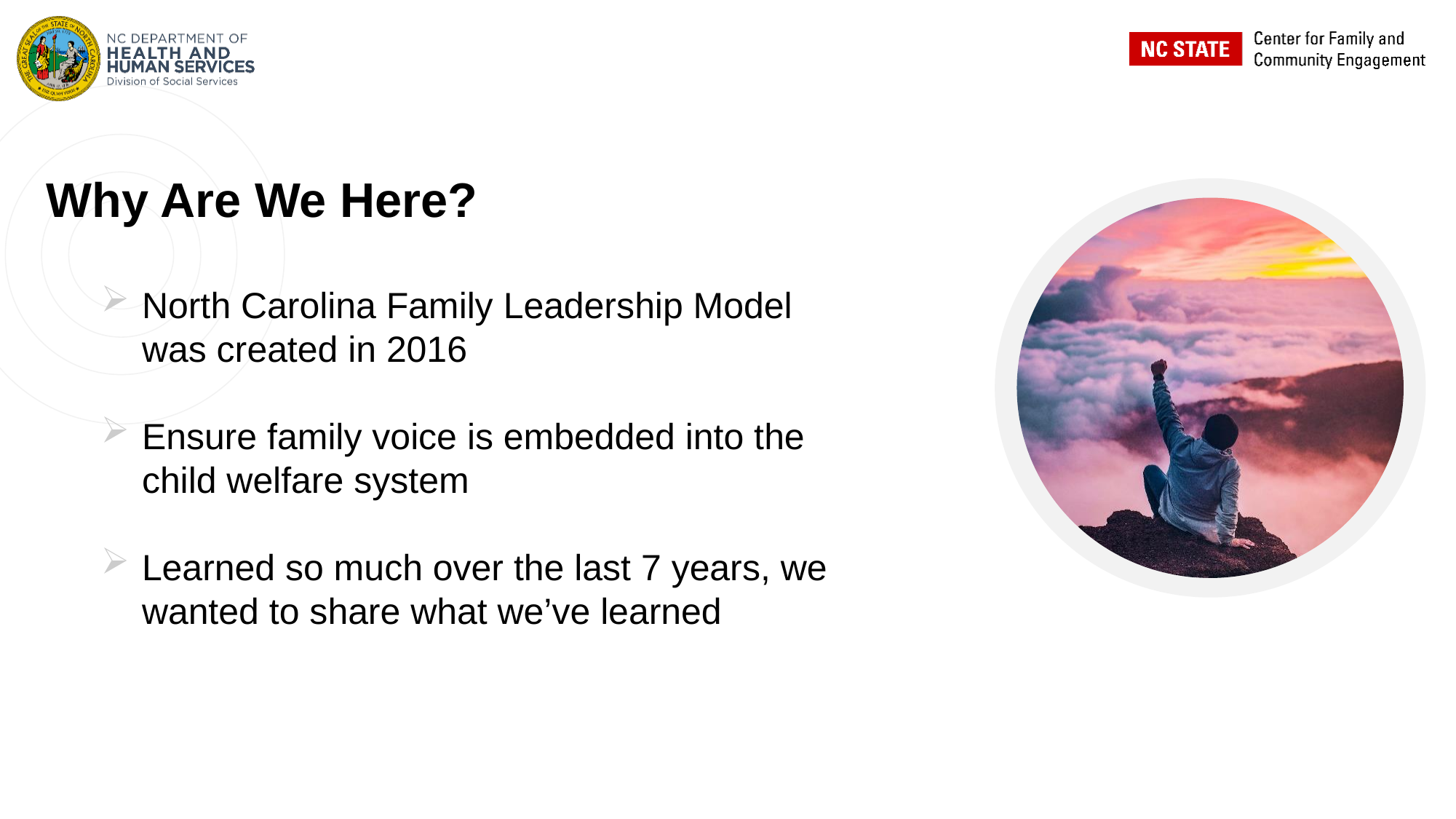

Why Are We Here?
North Carolina Family Leadership Model was created in 2016

Ensure family voice is embedded into the child welfare system

Learned so much over the last 7 years, we wanted to share what we’ve learned